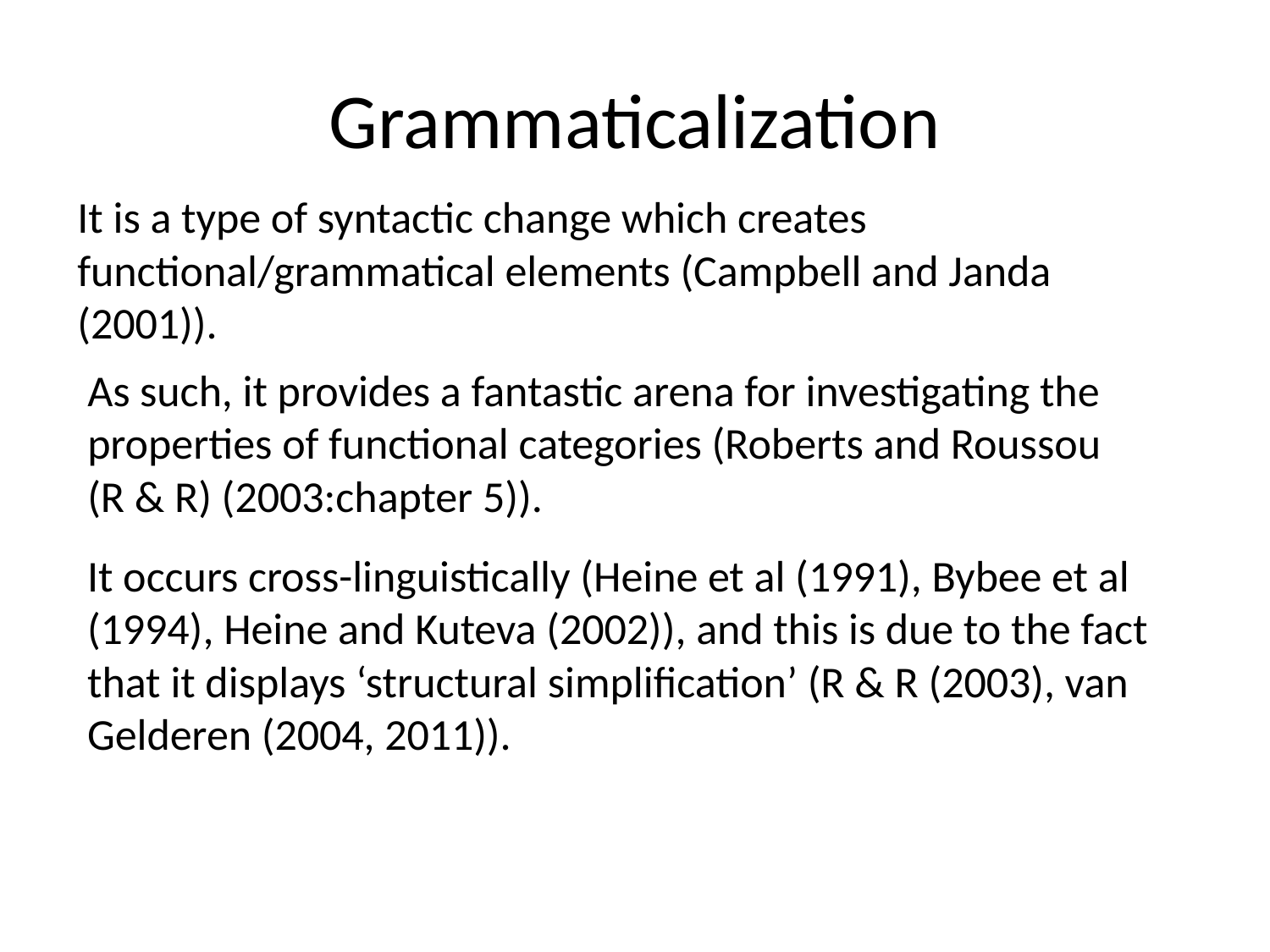

# Grammaticalization
It is a type of syntactic change which creates functional/grammatical elements (Campbell and Janda (2001)).
As such, it provides a fantastic arena for investigating the properties of functional categories (Roberts and Roussou (R & R) (2003:chapter 5)).
It occurs cross-linguistically (Heine et al (1991), Bybee et al (1994), Heine and Kuteva (2002)), and this is due to the fact that it displays ‘structural simplification’ (R & R (2003), van Gelderen (2004, 2011)).